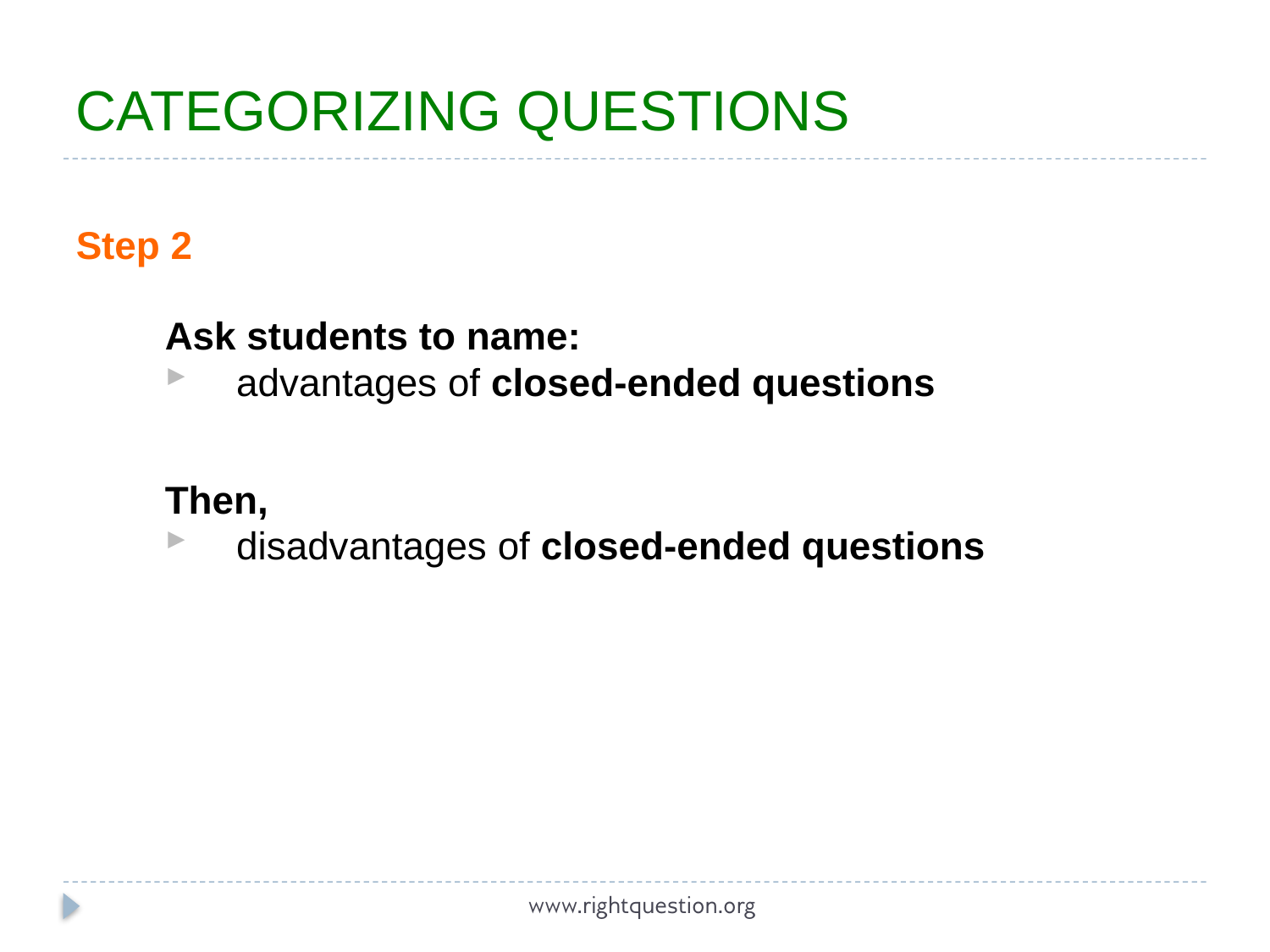

# CATEGORIZING QUESTIONS

Step 2

Ask students to name:
advantages of closed-ended questions

Then,
disadvantages of closed-ended questions

www.rightquestion.org